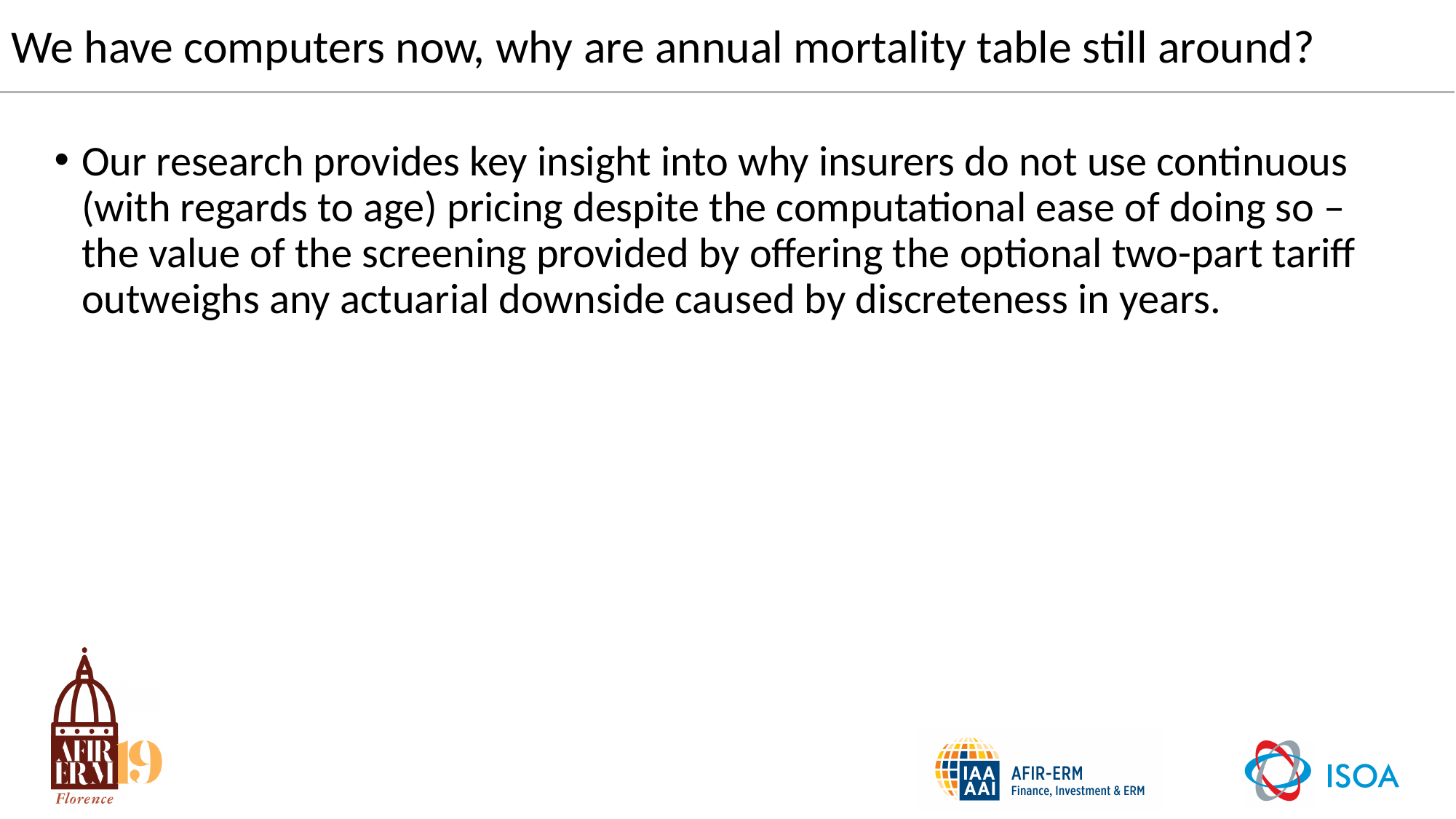

# We have computers now, why are annual mortality table still around?
Our research provides key insight into why insurers do not use continuous (with regards to age) pricing despite the computational ease of doing so – the value of the screening provided by offering the optional two-part tariff outweighs any actuarial downside caused by discreteness in years.